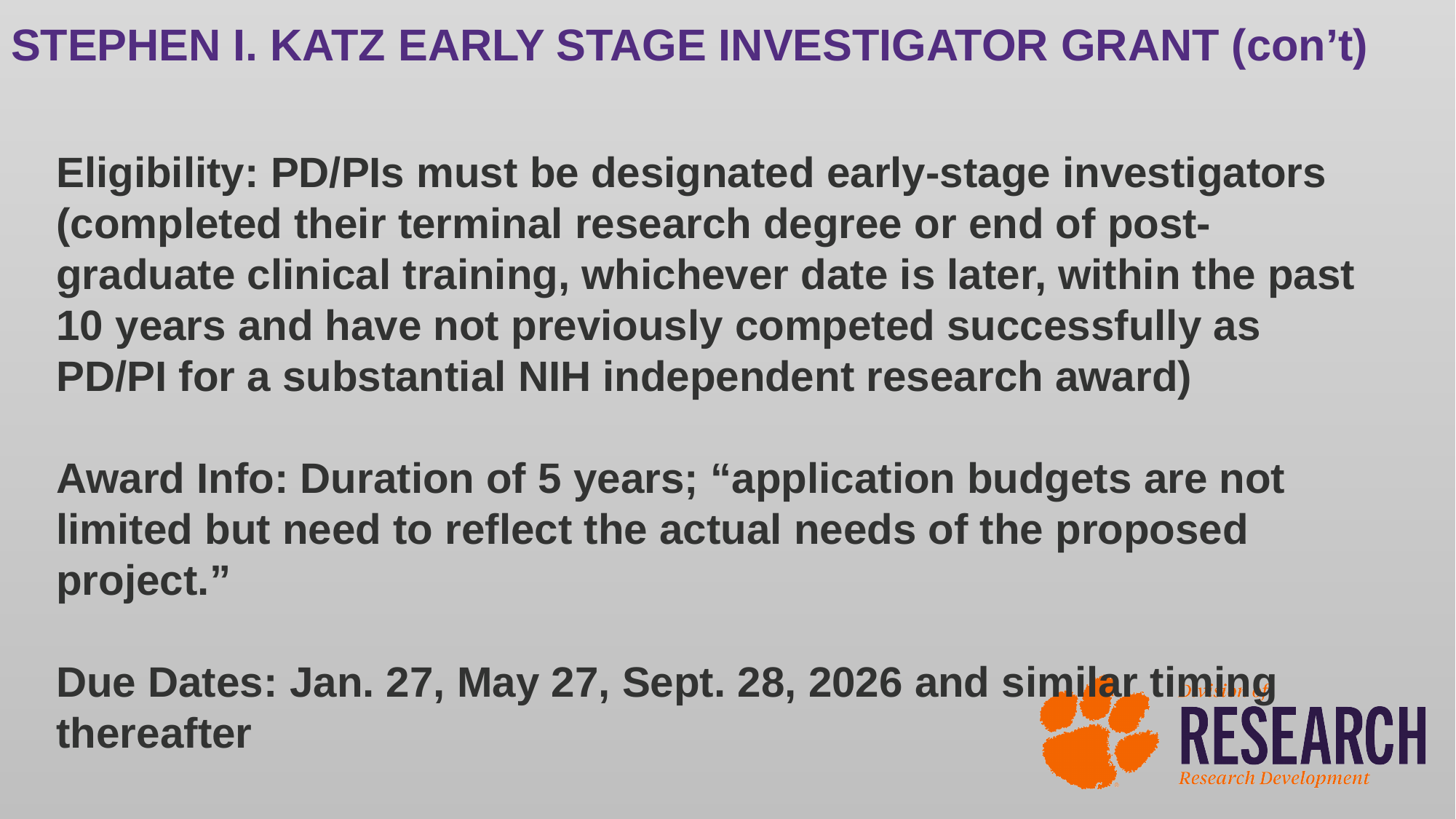

STEPHEN I. KATZ EARLY STAGE INVESTIGATOR GRANT (con’t)
Eligibility: PD/PIs must be designated early-stage investigators (completed their terminal research degree or end of post-graduate clinical training, whichever date is later, within the past 10 years and have not previously competed successfully as PD/PI for a substantial NIH independent research award)

Award Info: Duration of 5 years; “application budgets are not limited but need to reflect the actual needs of the proposed project.”

Due Dates: Jan. 27, May 27, Sept. 28, 2026 and similar timing thereafter